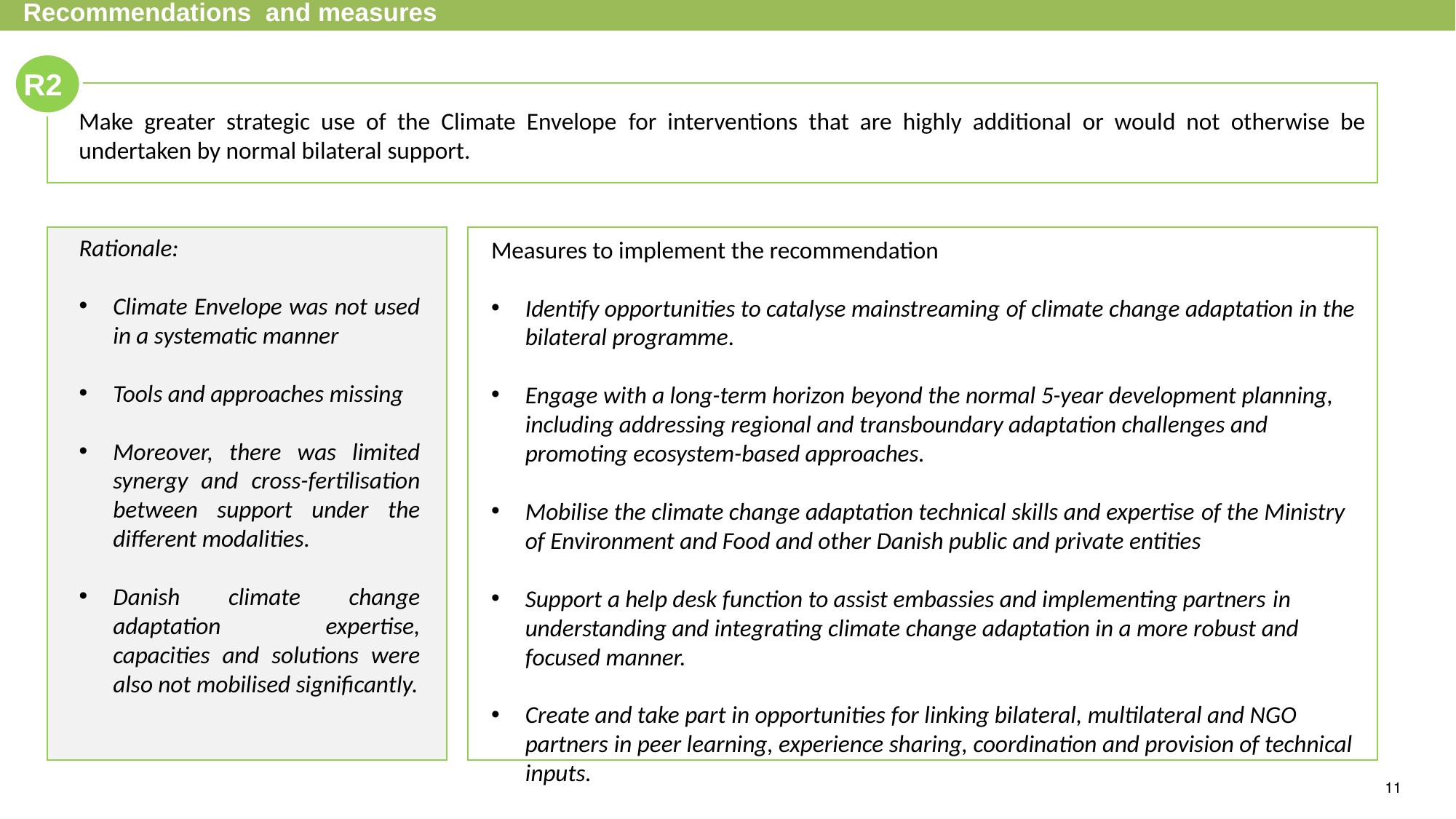

Recommendations  and measures
R2

Make greater strategic use of the Climate Envelope for interventions that are highly additional or would not otherwise be undertaken by normal bilateral support.

Rationale:

Climate Envelope was not used in a systematic manner

Tools and approaches missing

Moreover, there was limited synergy and cross-fertilisation between support under the different modalities.

Danish climate change adaptation expertise, capacities and solutions were also not mobilised significantly.

Measures to implement the recommendation

Identify opportunities to catalyse mainstreaming of climate change adaptation in the bilateral programme.

Engage with a long-term horizon beyond the normal 5-year development planning, including addressing regional and transboundary adaptation challenges and promoting ecosystem-based approaches.

Mobilise the climate change adaptation technical skills and expertise of the Ministry of Environment and Food and other Danish public and private entities

Support a help desk function to assist embassies and implementing partners in understanding and integrating climate change adaptation in a more robust and focused manner.

Create and take part in opportunities for linking bilateral, multilateral and NGO partners in peer learning, experience sharing, coordination and provision of technical inputs.
11